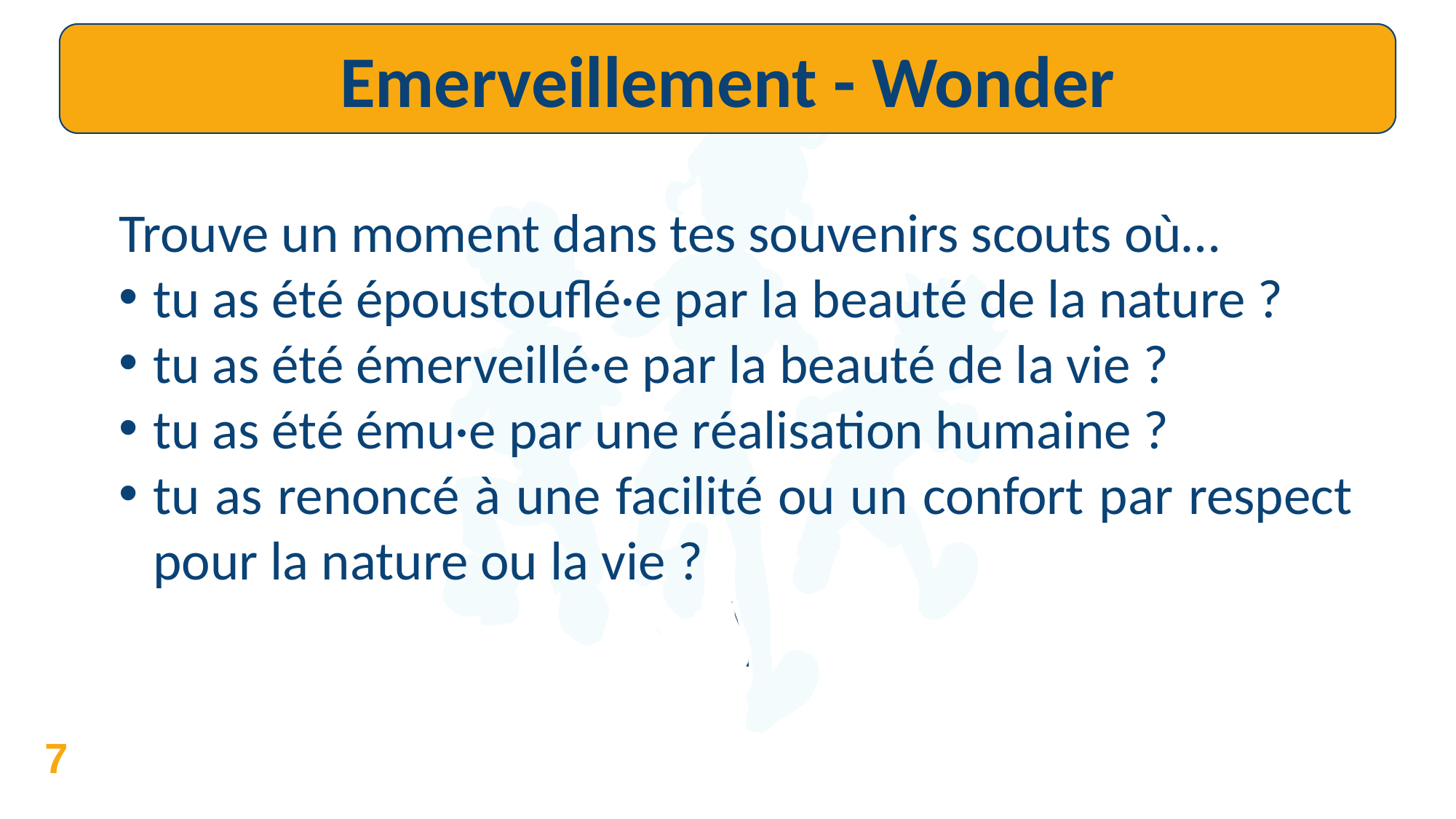

Emerveillement - Wonder
Trouve un moment dans tes souvenirs scouts où…
tu as été époustouflé·e par la beauté de la nature ?
tu as été émerveillé·e par la beauté de la vie ?
tu as été ému·e par une réalisation humaine ?
tu as renoncé à une facilité ou un confort par respect pour la nature ou la vie ?
7